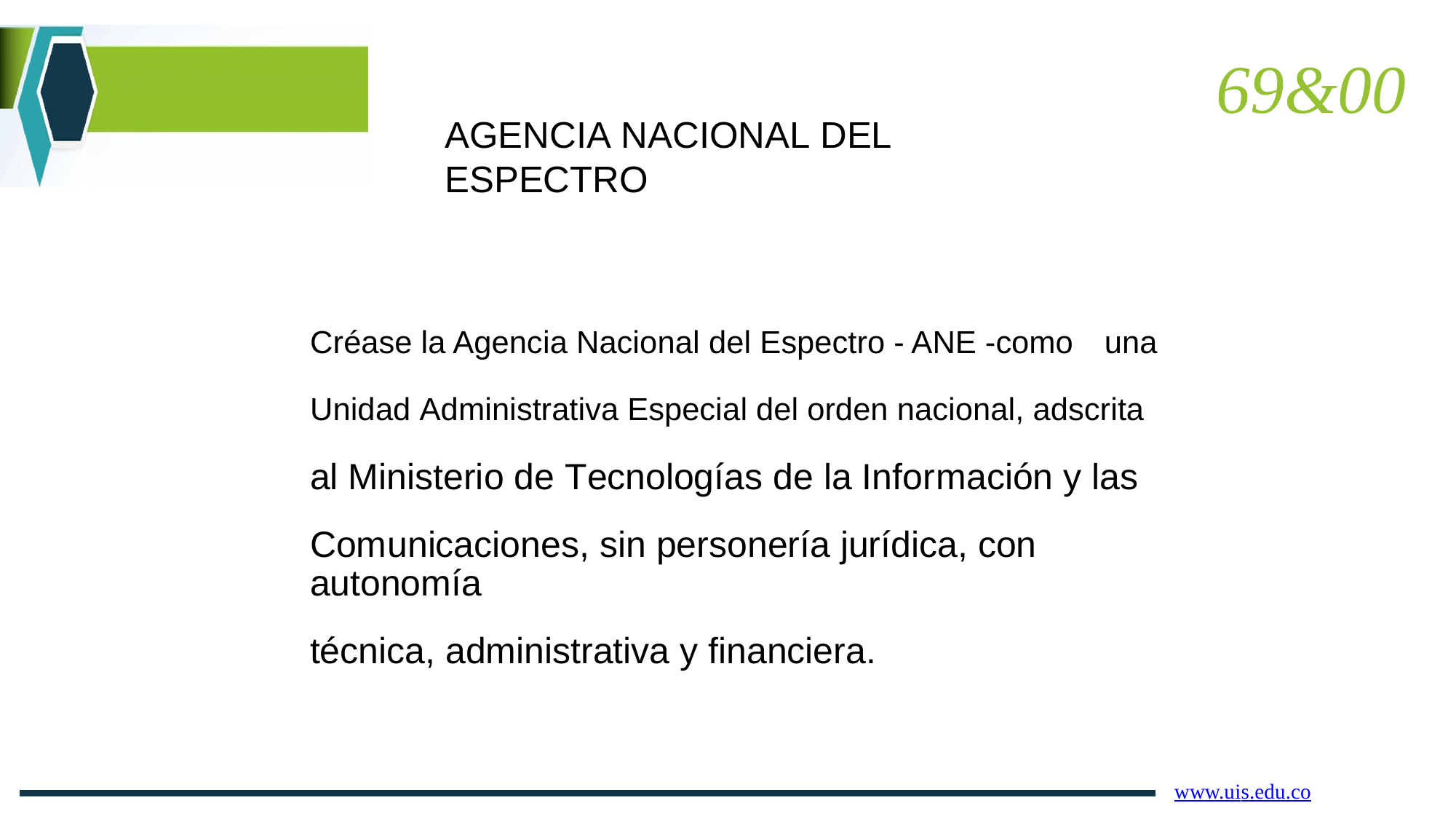

69&00
AGENCIA NACIONAL DEL ESPECTRO
Créase la Agencia Nacional del Espectro - ANE -como
una
Unidad Administrativa Especial del orden nacional, adscrita
al Ministerio de Tecnologías de la Información y las
Comunicaciones, sin personería jurídica, con autonomía
técnica, administrativa y financiera.

www.uis.edu.co